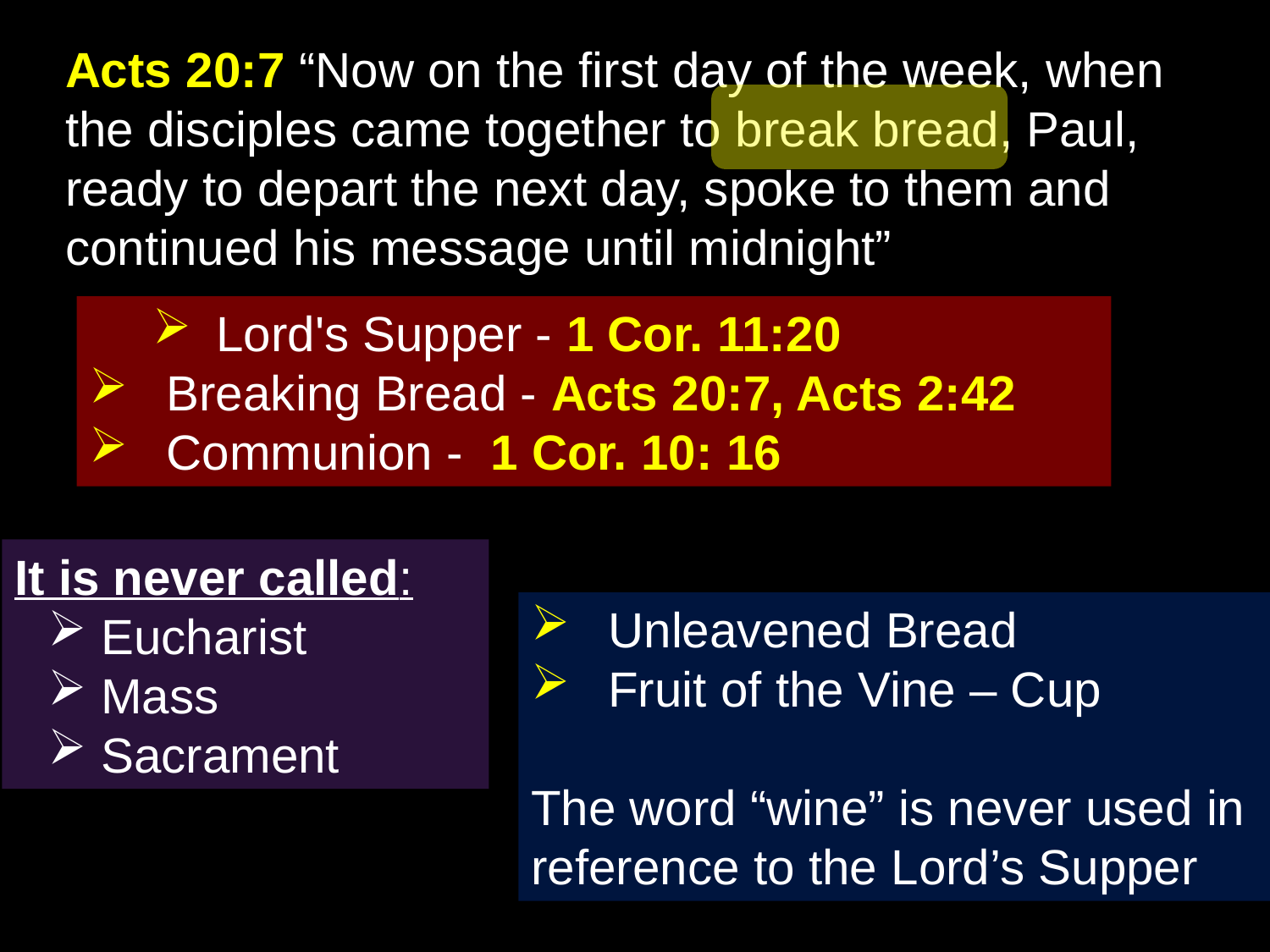

Acts 20:7 “Now on the first day of the week, when the disciples came together to break bread, Paul, ready to depart the next day, spoke to them and continued his message until midnight”

Lord's Supper - 1 Cor. 11:20
 Breaking Bread - Acts 20:7, Acts 2:42
 Communion -  1 Cor. 10: 16
It is never called:
 Eucharist
 Mass
 Sacrament
 Unleavened Bread
 Fruit of the Vine – Cup

The word “wine” is never used in reference to the Lord’s Supper